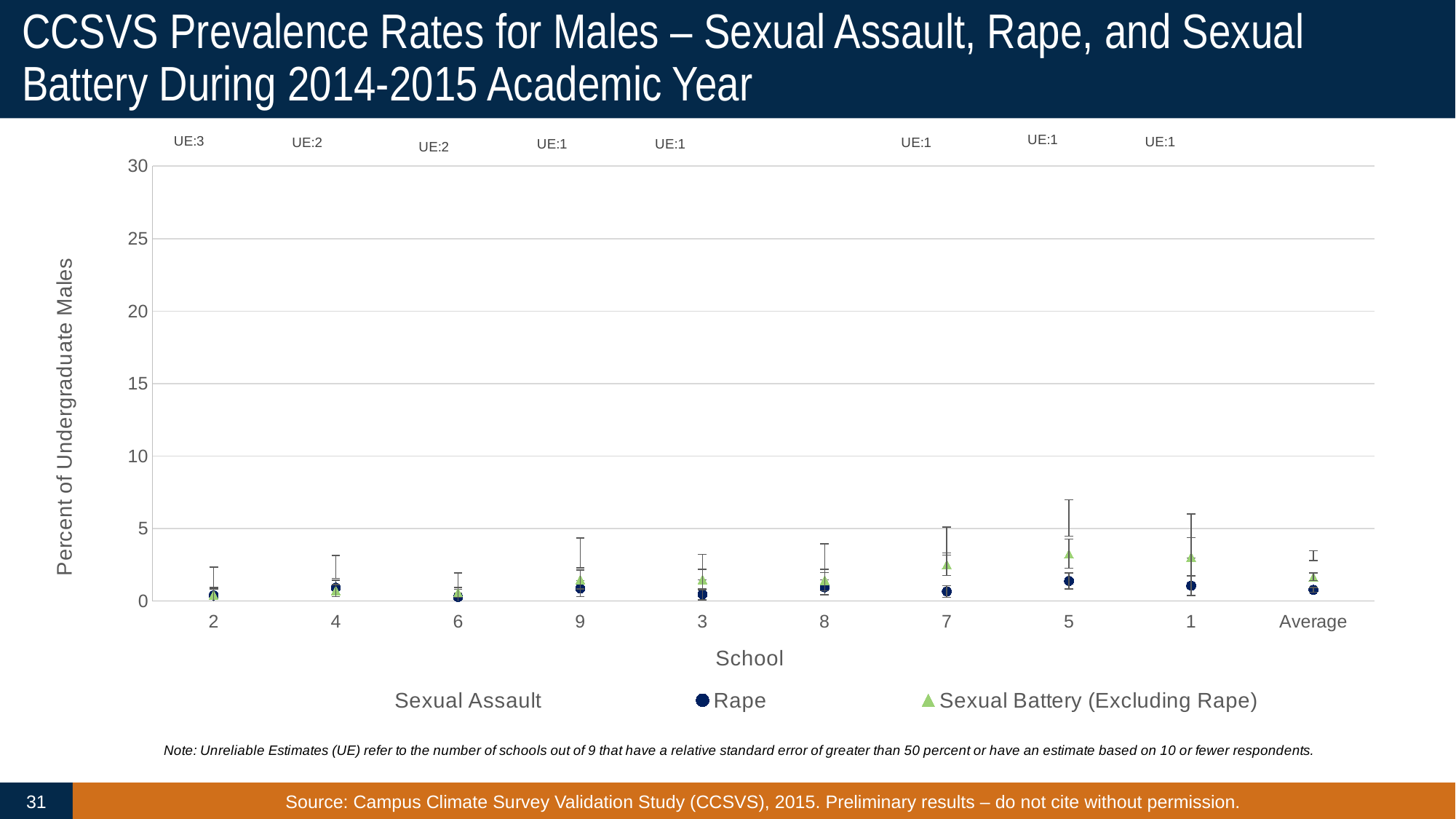

# CCSVS Prevalence Rates for Males – Sexual Assault, Rape, and Sexual Battery During 2014-2015 Academic Year

### Chart

| Category | Sexual Assault | Rape | Sexual Battery (Excluding Rape) |
|---|---|---|---|
| 2 | 1.4128784776 | 0.3901849456 | 0.4473801682 |
| 4 | 2.3618806866 | 0.9278905977 | 0.7349128659 |
| 6 | 1.3748472816 | 0.2767469913 | 0.6012710835 |
| 9 | 3.3217820643 | 0.8668942509 | 1.4888443449 |
| 3 | 2.3479280661 | 0.4673618663 | 1.4889932983 |
| 8 | 2.9555119785 | 0.9468946412 | 1.4502248074 |
| 7 | 4.1432045536 | 0.6618390002 | 2.5406875323 |
| 5 | 5.7269658591 | 1.3848732882 | 3.26906782 |
| 1 | 4.4861951439 | 1.0640850662 | 3.0522905768 |
| Average | 3.1256882346 | 0.7763078497 | 1.6748524997 |
31
Source: Campus Climate Survey Validation Study (CCSVS), 2015. Preliminary results – do not cite without permission.